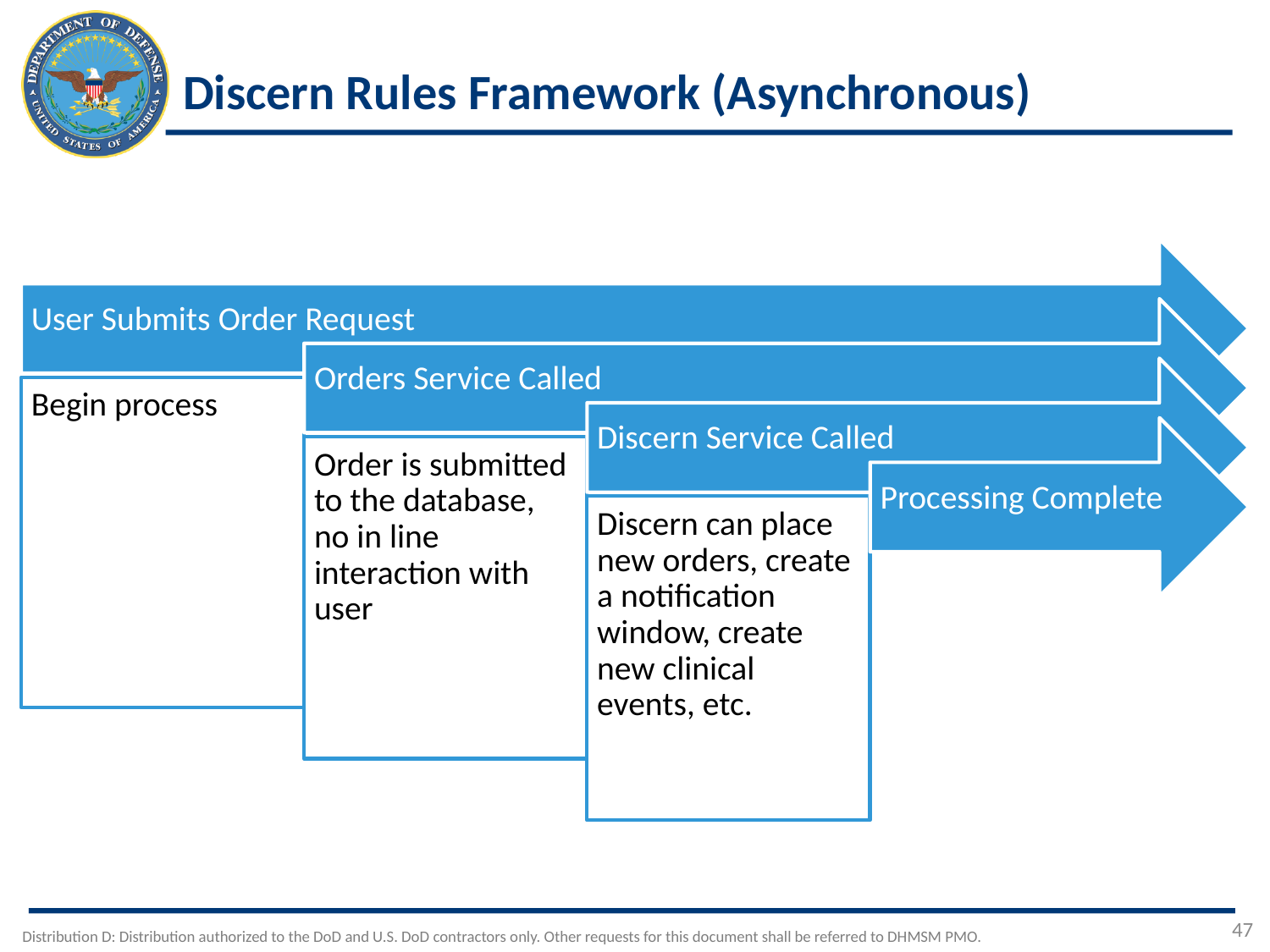

# Discern Rules Framework (Asynchronous)
User Submits Order Request
Begin process
Orders Service Called
Order is submitted to the database, no in line interaction with user
Discern Service Called
Discern can place new orders, create a notification window, create new clinical events, etc.
Processing Complete
47